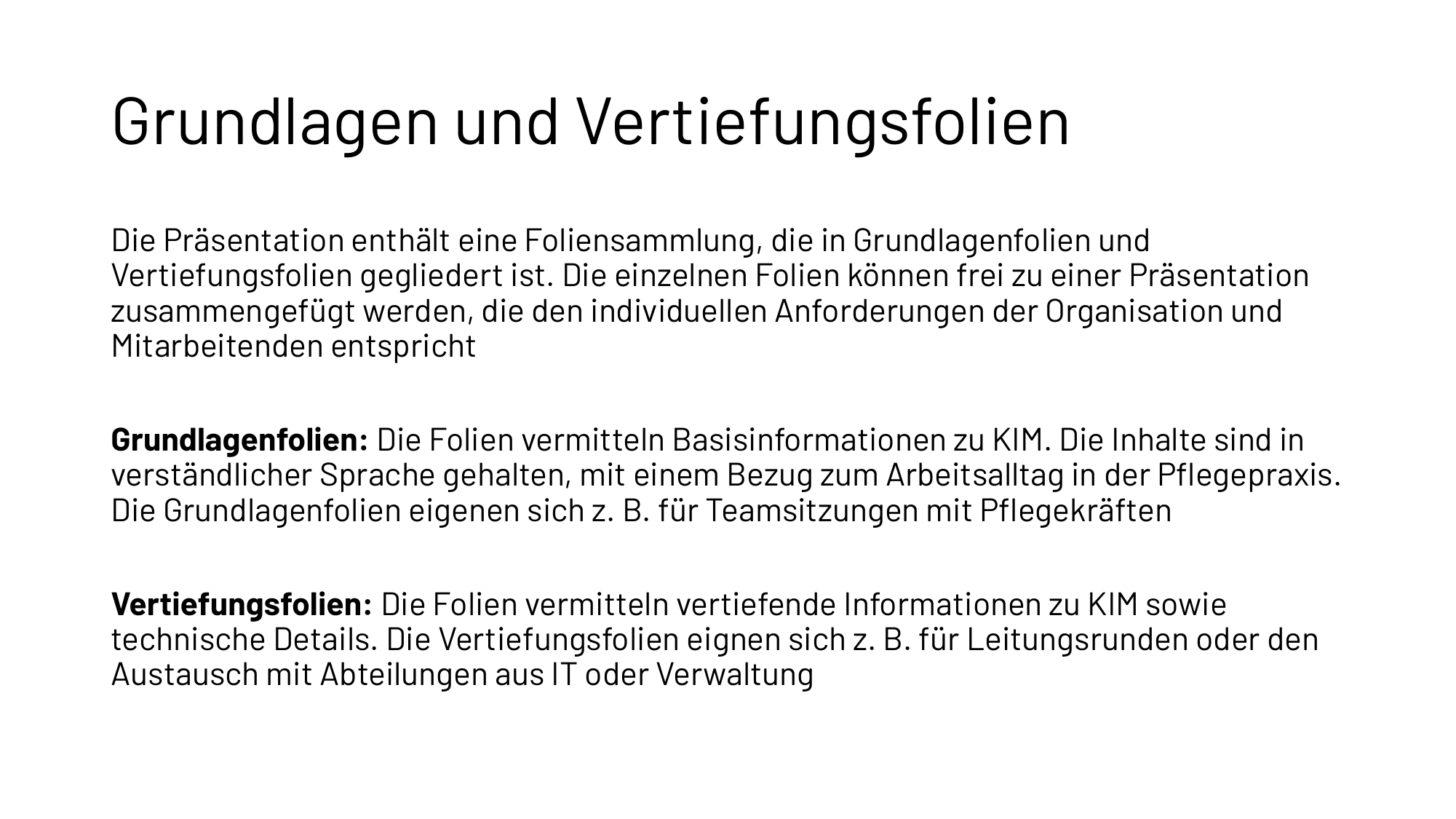

# Grundlagen und Vertiefungsfolien
Die Präsentation enthält eine Foliensammlung, die in Grundlagenfolien und Vertiefungsfolien gegliedert ist. Die einzelnen Folien können frei zu einer Präsentation zusammengefügt werden, die den individuellen Anforderungen der Organisation und Mitarbeitenden entspricht

Grundlagenfolien: Die Folien vermitteln Basisinformationen zu KIM. Die Inhalte sind in verständlicher Sprache gehalten, mit einem Bezug zum Arbeitsalltag in der Pflegepraxis. Die Grundlagenfolien eigenen sich z. B. für Teamsitzungen mit Pflegekräften

Vertiefungsfolien: Die Folien vermitteln vertiefende Informationen zu KIM sowie technische Details. Die Vertiefungsfolien eignen sich z. B. für Leitungsrunden oder den Austausch mit Abteilungen aus IT oder Verwaltung